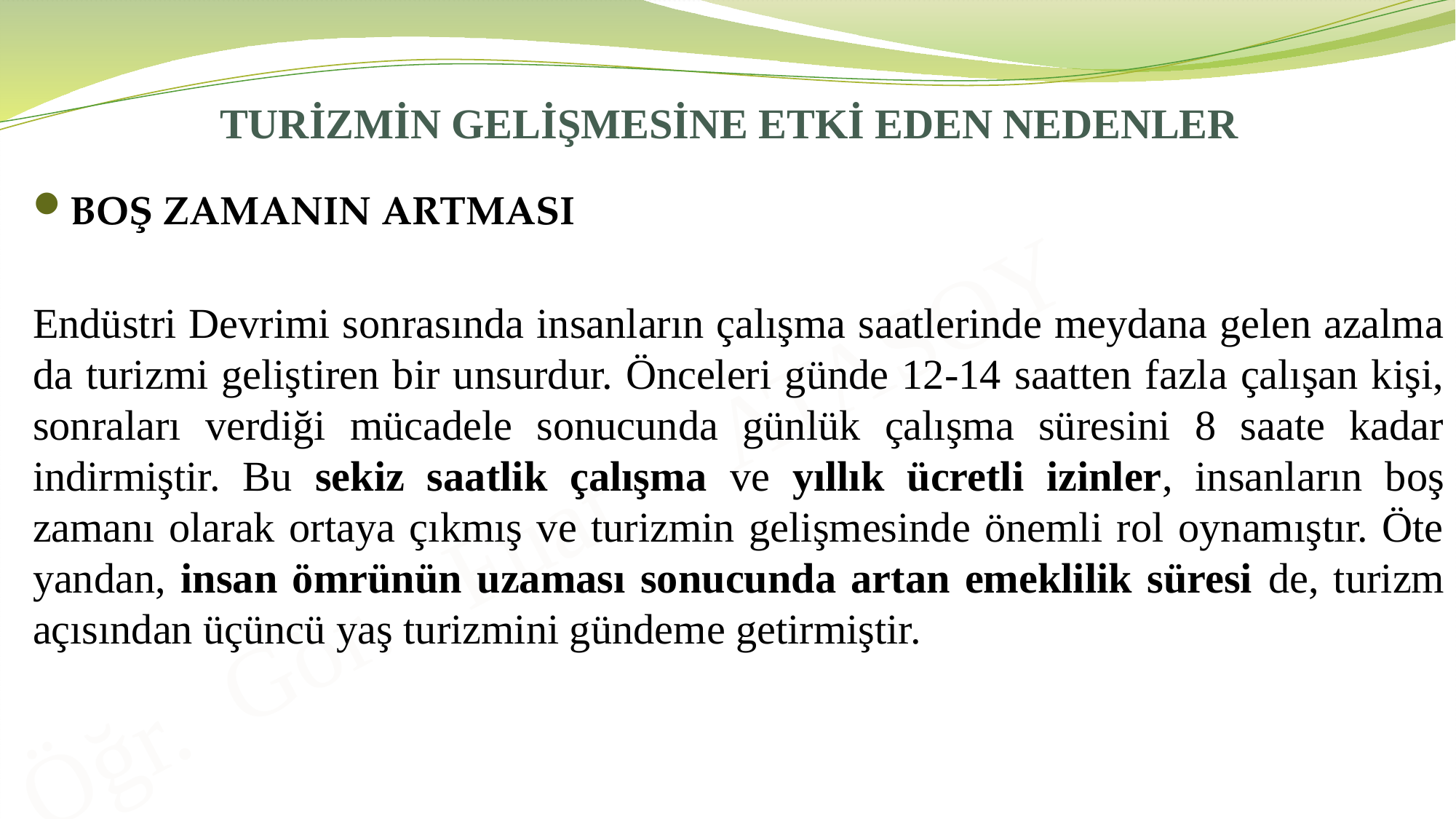

# TURİZMİN GELİŞMESİNE ETKİ EDEN NEDENLER
BOŞ ZAMANIN ARTMASI

Endüstri Devrimi sonrasında insanların çalışma saatlerinde meydana gelen azalma da turizmi geliştiren bir unsurdur. Önceleri günde 12-14 saatten fazla çalışan kişi, sonraları verdiği mücadele sonucunda günlük çalışma süresini 8 saate kadar indirmiştir. Bu sekiz saatlik çalışma ve yıllık ücretli izinler, insanların boş zamanı olarak ortaya çıkmış ve turizmin gelişmesinde önemli rol oynamıştır. Öte yandan, insan ömrünün uzaması sonucunda artan emeklilik süresi de, turizm açısından üçüncü yaş turizmini gündeme getirmiştir.